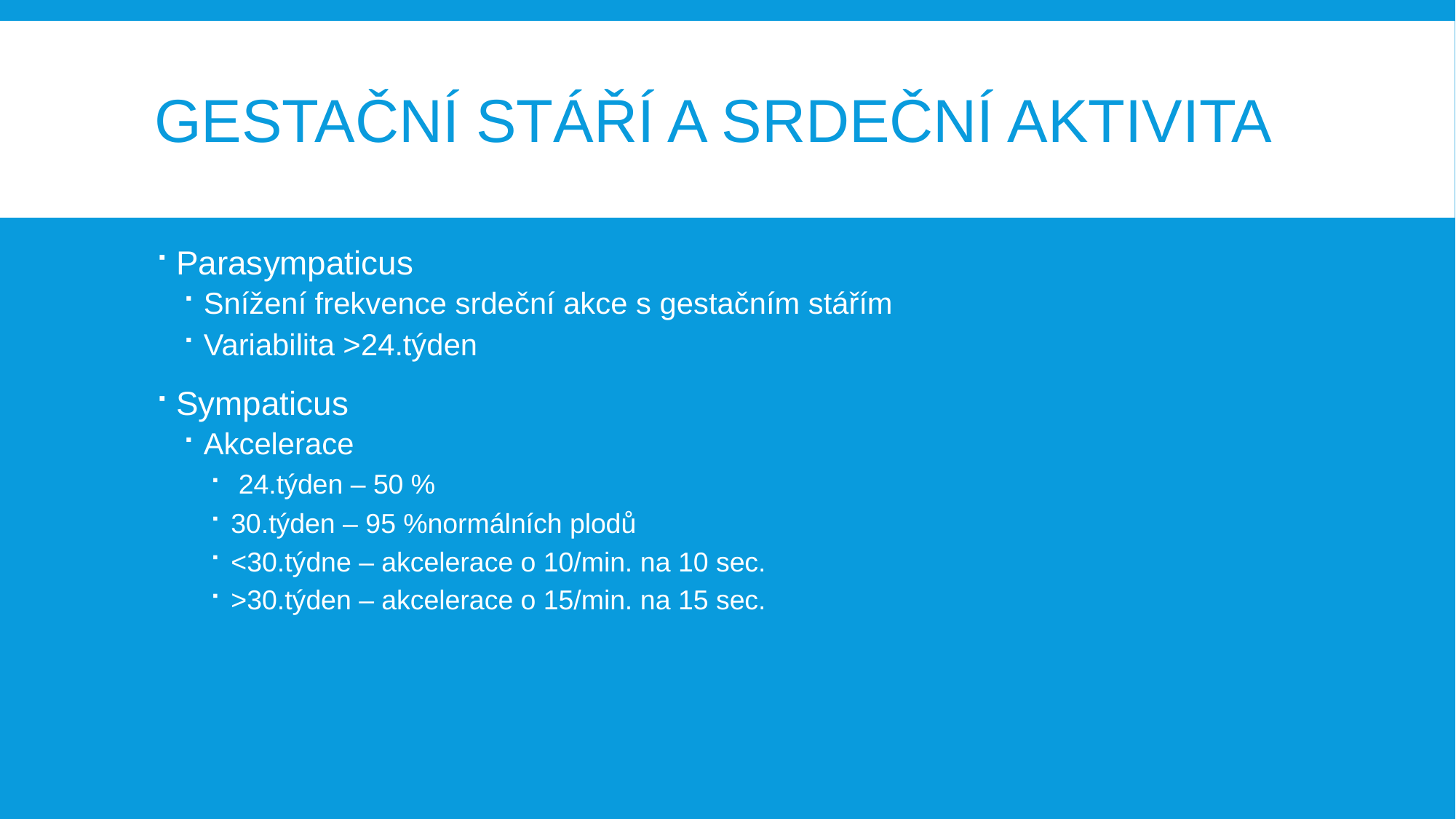

# Gestační stáří a srdeční aktivita
Parasympaticus
Snížení frekvence srdeční akce s gestačním stářím
Variabilita >24.týden
Sympaticus
Akcelerace
 24.týden – 50 %
30.týden – 95 %normálních plodů
<30.týdne – akcelerace o 10/min. na 10 sec.
>30.týden – akcelerace o 15/min. na 15 sec.